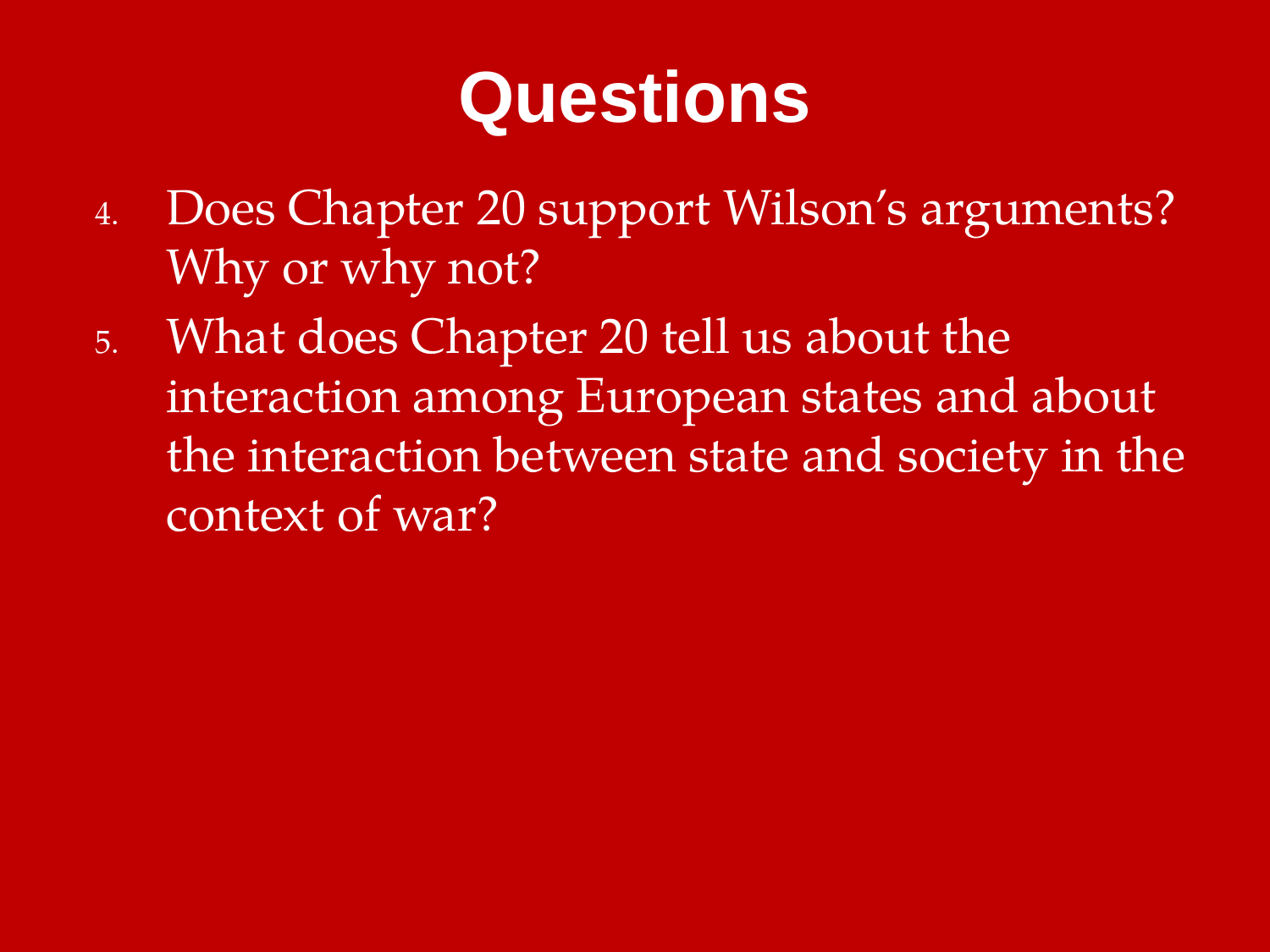

# Questions
Does Chapter 20 support Wilson’s arguments?  Why or why not?
What does Chapter 20 tell us about the interaction among European states and about the interaction between state and society in the context of war?